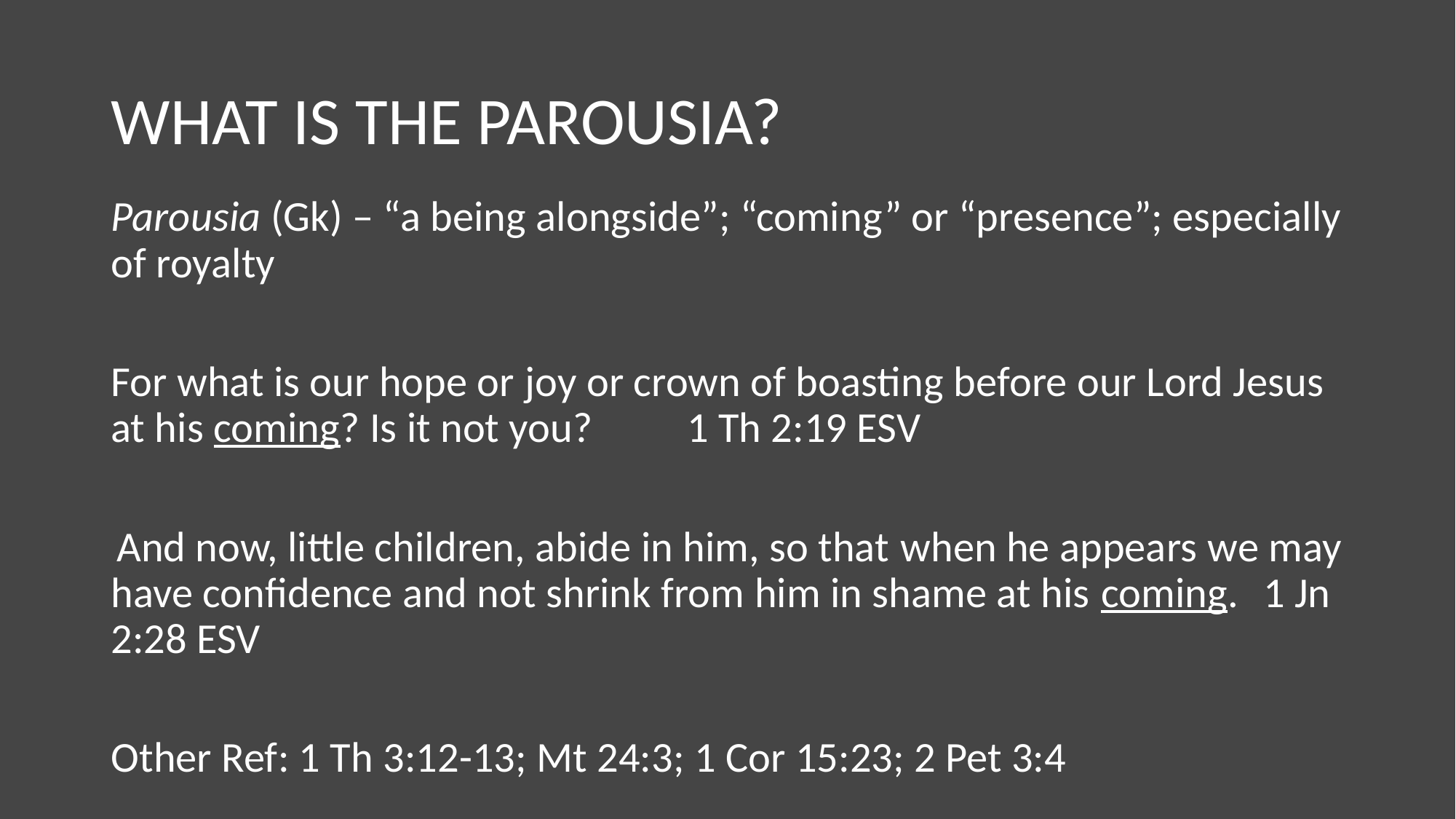

# What is the Parousia?
Parousia (Gk) – “a being alongside”; “coming” or “presence”; especially of royalty

For what is our hope or joy or crown of boasting before our Lord Jesus at his coming? Is it not you?        		1 Th 2:19 ESV

 And now, little children, abide in him, so that when he appears we may have confidence and not shrink from him in shame at his coming. 						1 Jn 2:28 ESV

Other Ref: 1 Th 3:12-13; Mt 24:3; 1 Cor 15:23; 2 Pet 3:4